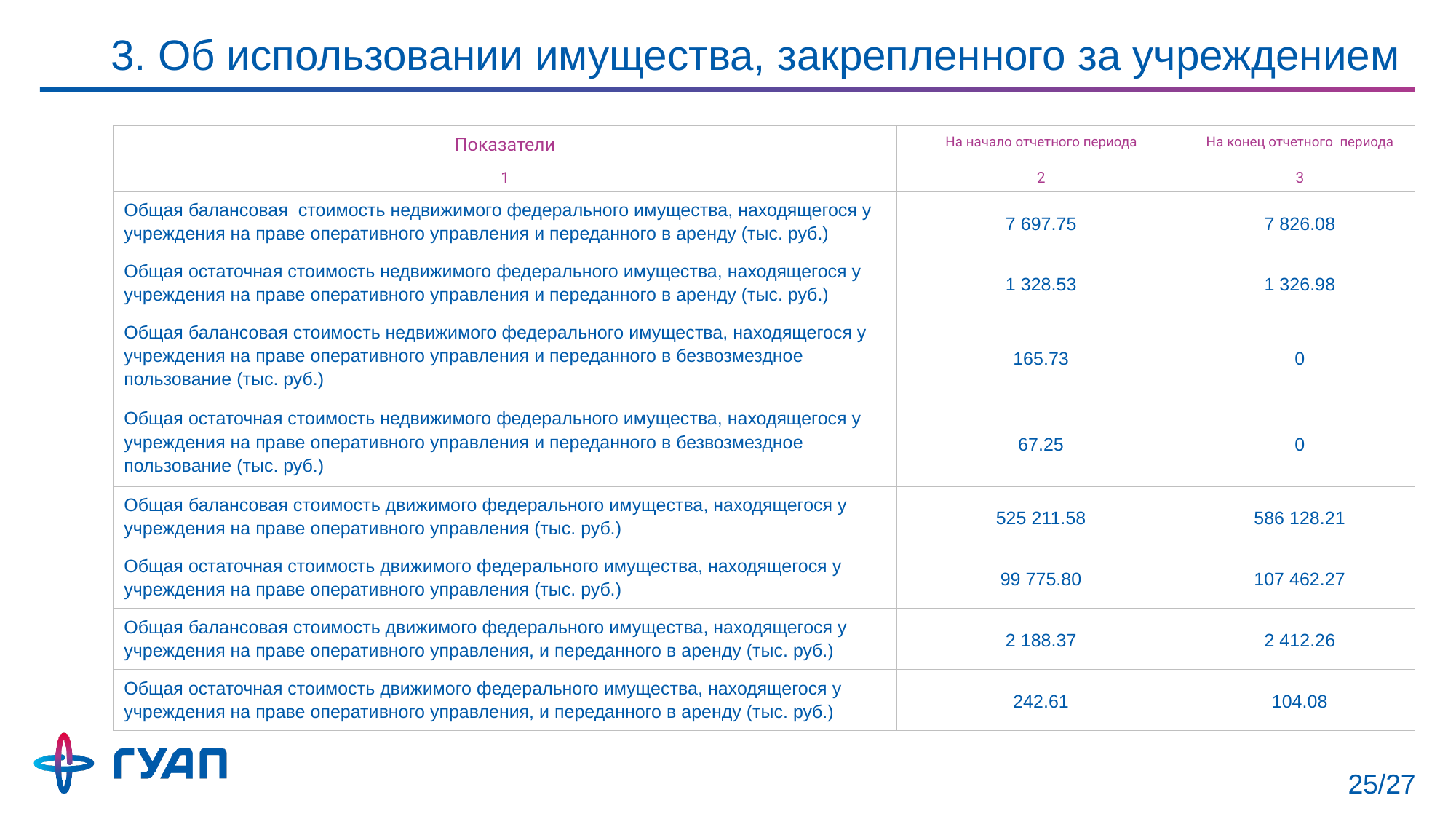

# 3. Об использовании имущества, закрепленного за учреждением
| Показатели | На начало отчетного периода | На конец отчетного периода |
| --- | --- | --- |
| 1 | 2 | 3 |
| Общая балансовая стоимость недвижимого федерального имущества, находящегося у учреждения на праве оперативного управления и переданного в аренду (тыс. руб.) | 7 697.75 | 7 826.08 |
| Общая остаточная стоимость недвижимого федерального имущества, находящегося у учреждения на праве оперативного управления и переданного в аренду (тыс. руб.) | 1 328.53 | 1 326.98 |
| Общая балансовая стоимость недвижимого федерального имущества, находящегося у учреждения на праве оперативного управления и переданного в безвозмездное пользование (тыс. руб.) | 165.73 | 0 |
| Общая остаточная стоимость недвижимого федерального имущества, находящегося у учреждения на праве оперативного управления и переданного в безвозмездное пользование (тыс. руб.) | 67.25 | 0 |
| Общая балансовая стоимость движимого федерального имущества, находящегося у учреждения на праве оперативного управления (тыс. руб.) | 525 211.58 | 586 128.21 |
| Общая остаточная стоимость движимого федерального имущества, находящегося у учреждения на праве оперативного управления (тыс. руб.) | 99 775.80 | 107 462.27 |
| Общая балансовая стоимость движимого федерального имущества, находящегося у учреждения на праве оперативного управления, и переданного в аренду (тыс. руб.) | 2 188.37 | 2 412.26 |
| Общая остаточная стоимость движимого федерального имущества, находящегося у учреждения на праве оперативного управления, и переданного в аренду (тыс. руб.) | 242.61 | 104.08 |